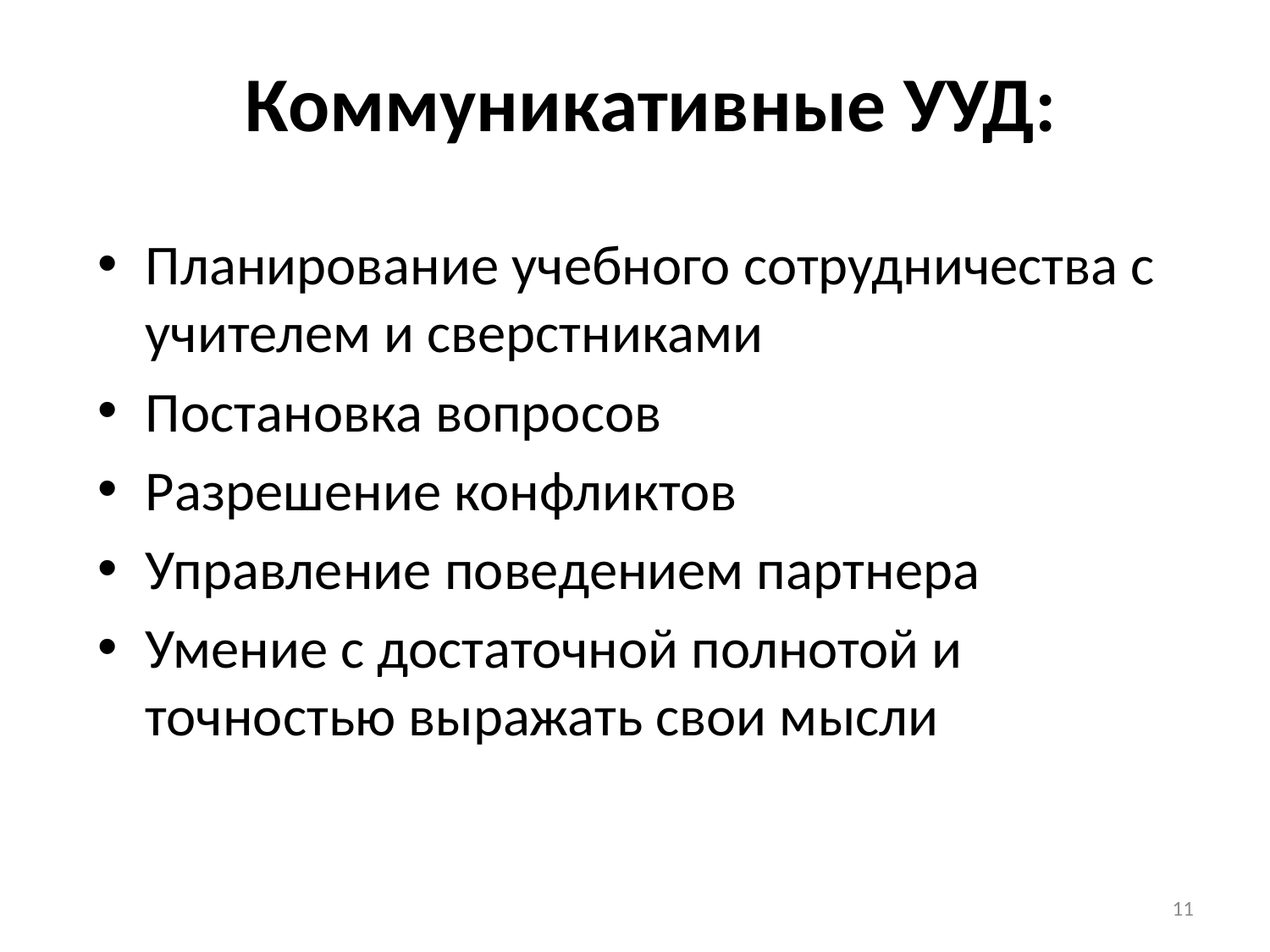

# Коммуникативные УУД:
Планирование учебного сотрудничества с учителем и сверстниками
Постановка вопросов
Разрешение конфликтов
Управление поведением партнера
Умение с достаточной полнотой и точностью выражать свои мысли
11